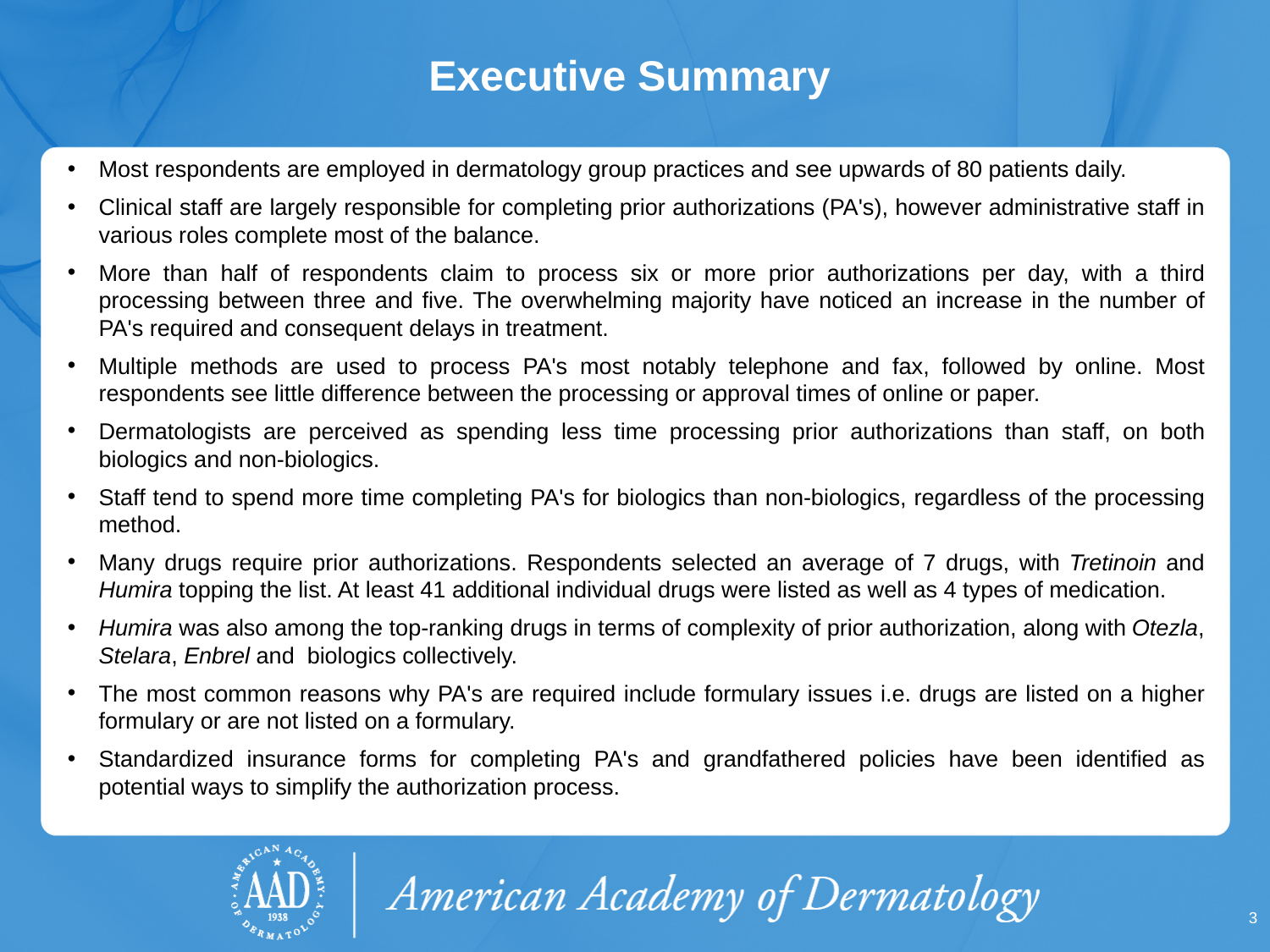

# Executive Summary
Most respondents are employed in dermatology group practices and see upwards of 80 patients daily.
Clinical staff are largely responsible for completing prior authorizations (PA's), however administrative staff in various roles complete most of the balance.
More than half of respondents claim to process six or more prior authorizations per day, with a third processing between three and five. The overwhelming majority have noticed an increase in the number of PA's required and consequent delays in treatment.
Multiple methods are used to process PA's most notably telephone and fax, followed by online. Most respondents see little difference between the processing or approval times of online or paper.
Dermatologists are perceived as spending less time processing prior authorizations than staff, on both biologics and non-biologics.
Staff tend to spend more time completing PA's for biologics than non-biologics, regardless of the processing method.
Many drugs require prior authorizations. Respondents selected an average of 7 drugs, with Tretinoin and Humira topping the list. At least 41 additional individual drugs were listed as well as 4 types of medication.
Humira was also among the top-ranking drugs in terms of complexity of prior authorization, along with Otezla, Stelara, Enbrel and  biologics collectively.
The most common reasons why PA's are required include formulary issues i.e. drugs are listed on a higher formulary or are not listed on a formulary.
Standardized insurance forms for completing PA's and grandfathered policies have been identified as potential ways to simplify the authorization process.

[unsupported chart]

3